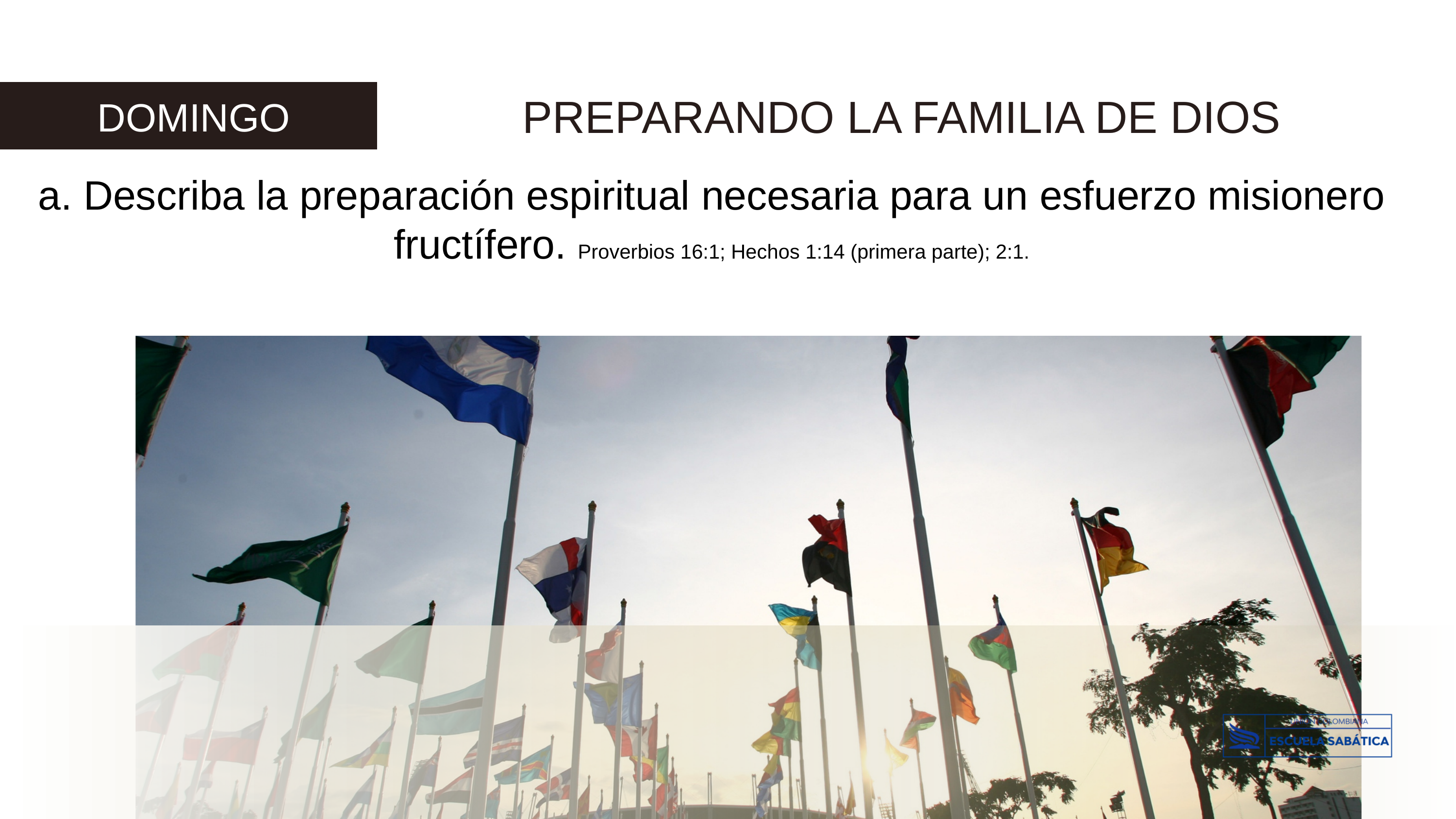

PREPARANDO LA FAMILIA DE DIOS
 DOMINGO
a. Describa la preparación espiritual necesaria para un esfuerzo misionero fructífero. Proverbios 16:1; Hechos 1:14 (primera parte); 2:1.